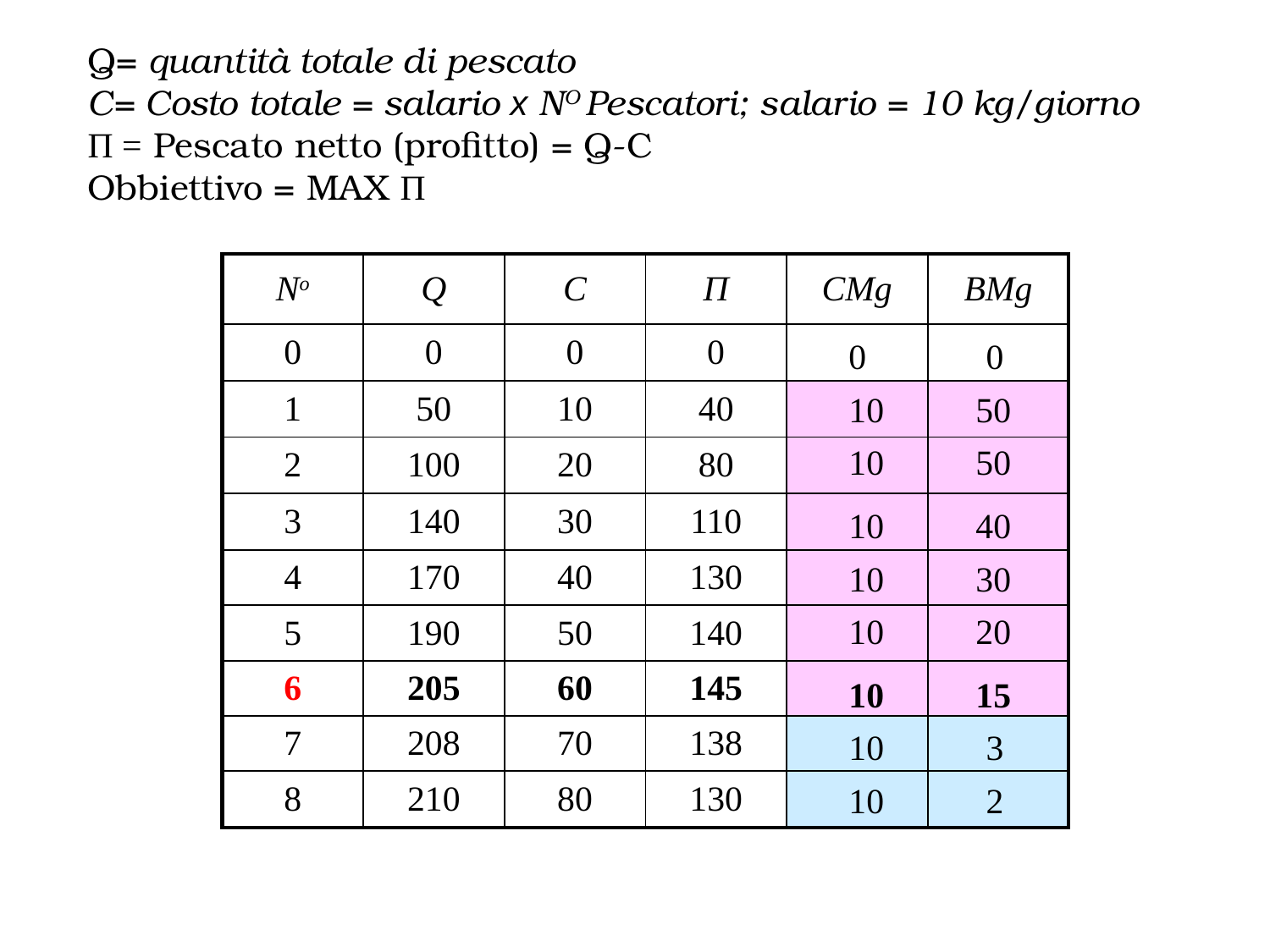

Q= quantità totale di pescato
C= Costo totale = salario x NO Pescatori; salario = 10 kg/giorno
Π = Pescato netto (profitto) = Q-C
Obbiettivo = MAX Π
| No | Q | C | Π | CMg | BMg |
| --- | --- | --- | --- | --- | --- |
| 0 | 0 | 0 | 0 |  |  |
| 1 | 50 | 10 | 40 |  |  |
| 2 | 100 | 20 | 80 |  |  |
| 3 | 140 | 30 | 110 |  |  |
| 4 | 170 | 40 | 130 |  |  |
| 5 | 190 | 50 | 140 |  |  |
| 6 | 205 | 60 | 145 |  |  |
| 7 | 208 | 70 | 138 |  |  |
| 8 | 210 | 80 | 130 |  |  |
0
0
10
50
10
50
10
40
10
30
10
20
10
15
10
3
10
2